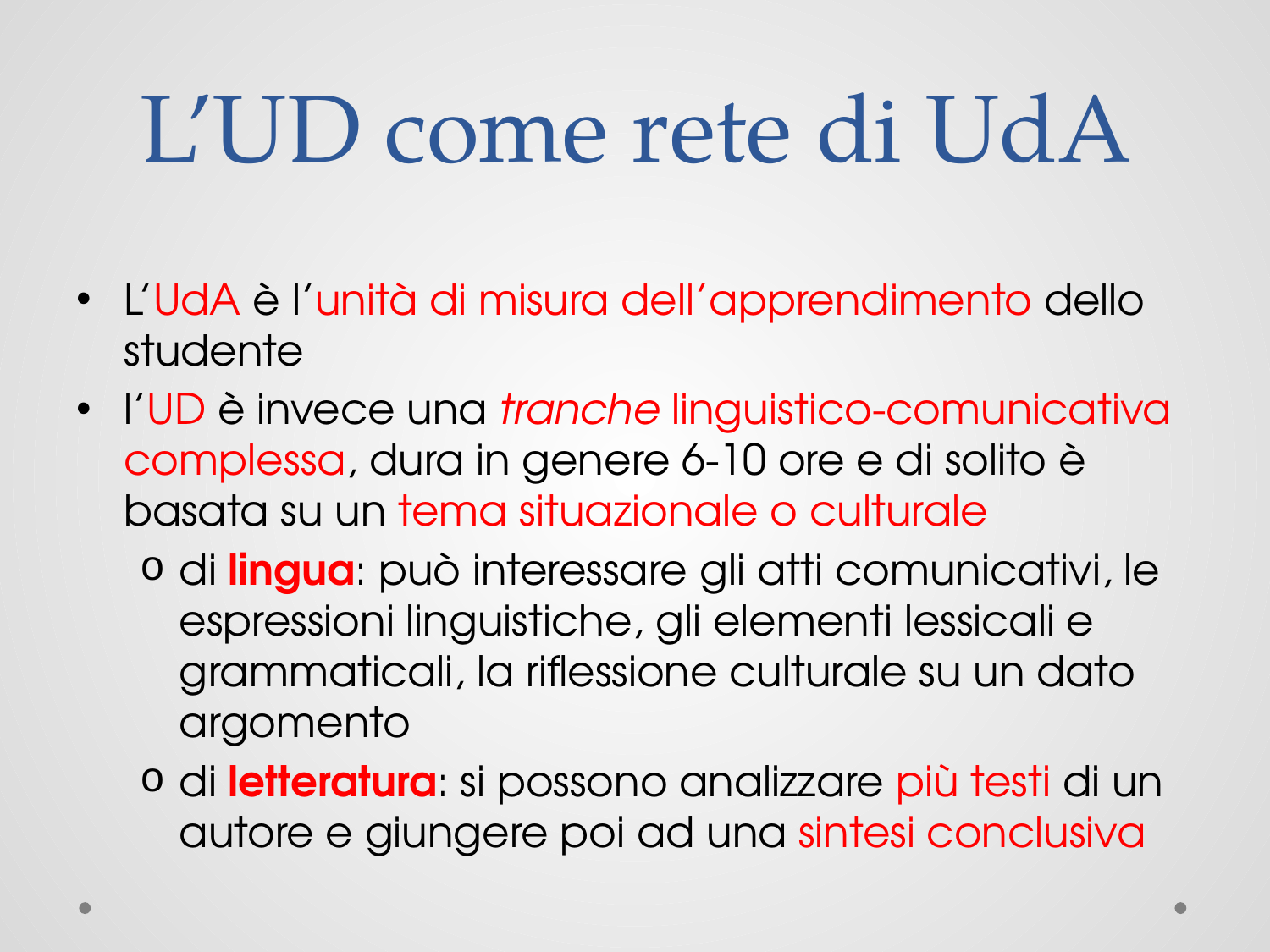

# L’UD come rete di UdA
L’UdA è l’unità di misura dell’apprendimento dello studente
l’UD è invece una tranche linguistico-comunicativa complessa, dura in genere 6-10 ore e di solito è basata su un tema situazionale o culturale
di lingua: può interessare gli atti comunicativi, le espressioni linguistiche, gli elementi lessicali e grammaticali, la riflessione culturale su un dato argomento
di letteratura: si possono analizzare più testi di un autore e giungere poi ad una sintesi conclusiva